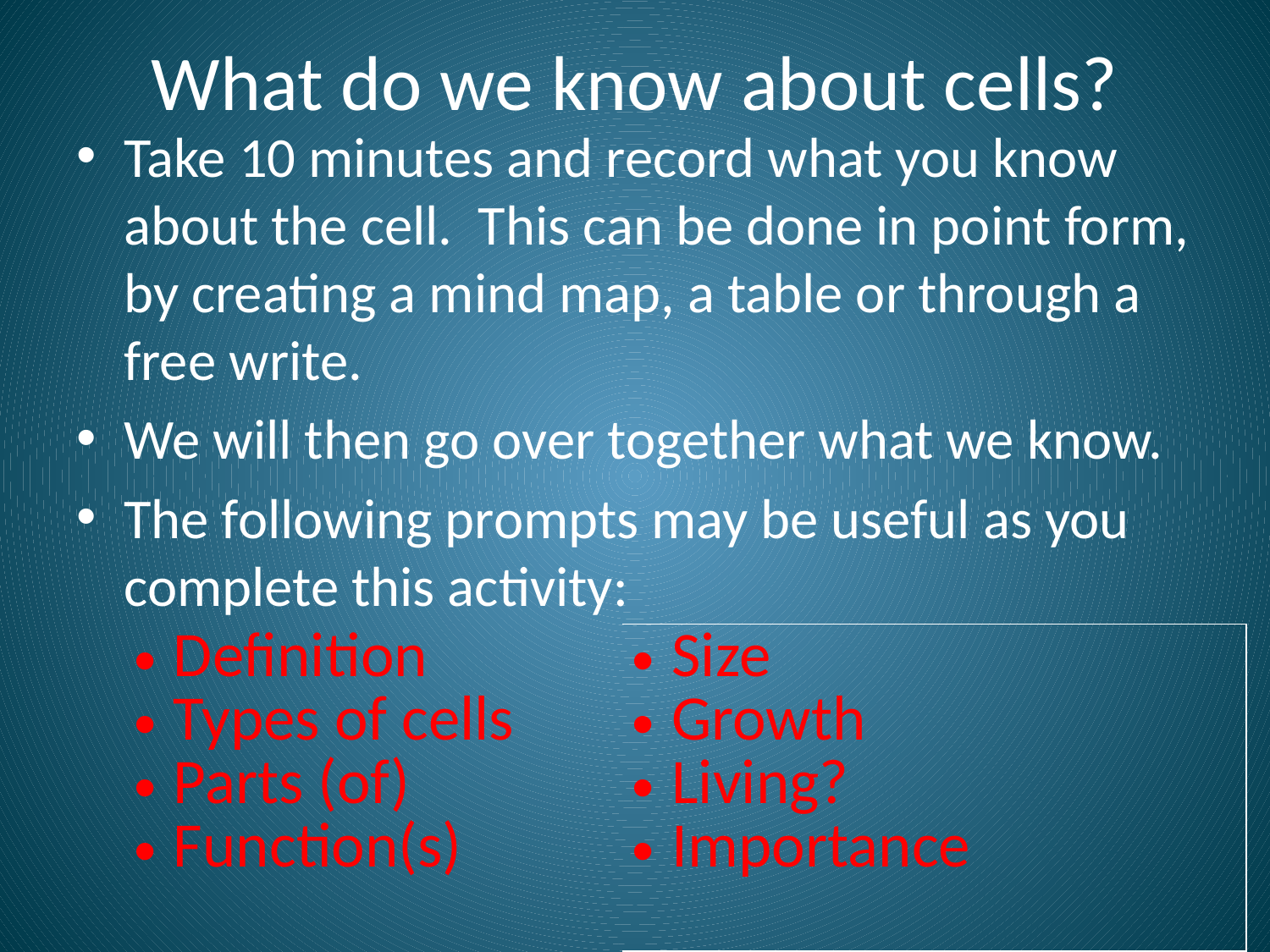

# What do we know about cells?
Take 10 minutes and record what you know about the cell.  This can be done in point form, by creating a mind map, a table or through a free write.
We will then go over together what we know.
The following prompts may be useful as you complete this activity:
| Definition Types of cells Parts (of) Function(s) | Size Growth Living? Importance |
| --- | --- |